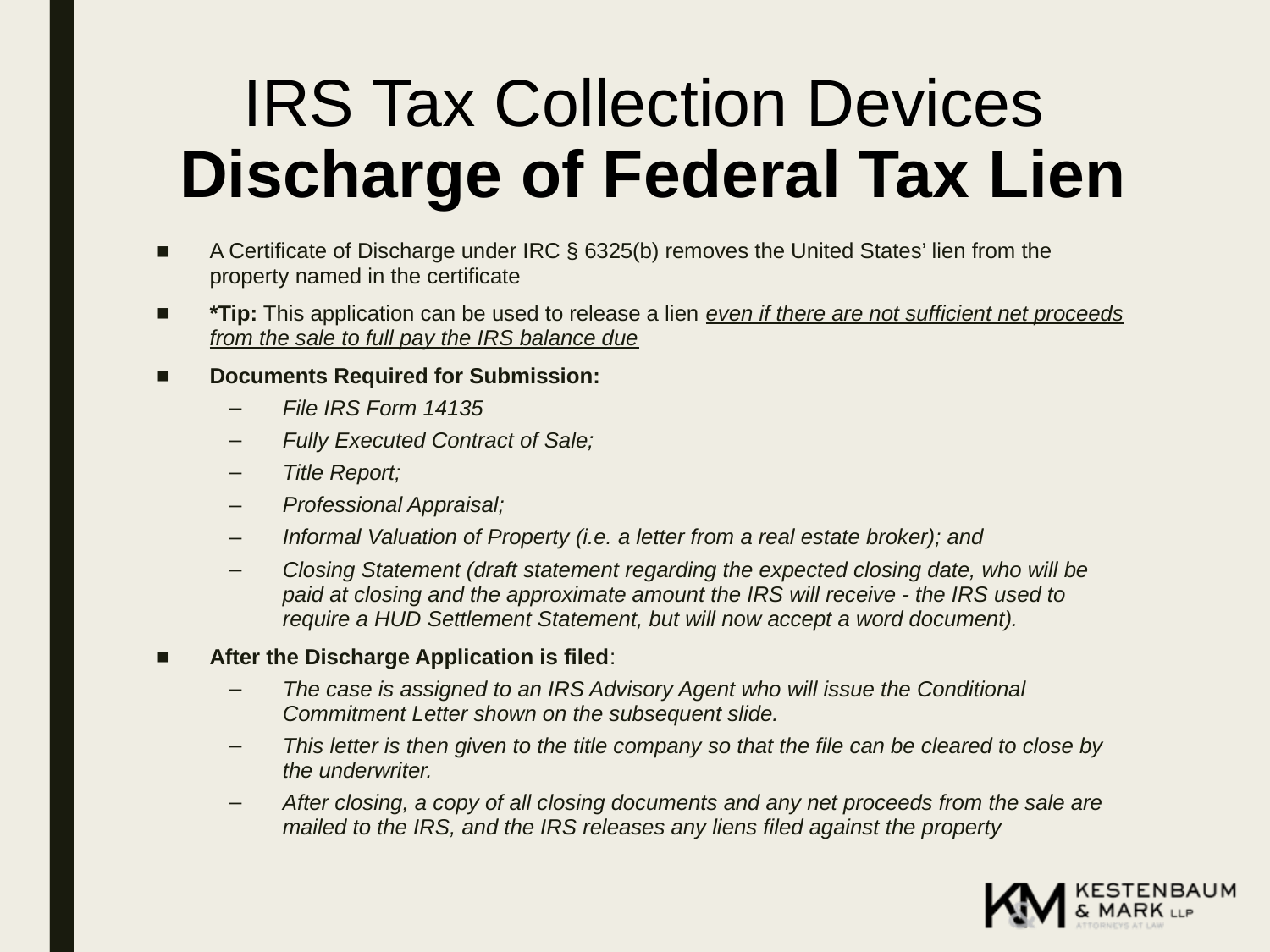

# IRS Tax Collection Devices Discharge of Federal Tax Lien
A Certificate of Discharge under IRC § 6325(b) removes the United States’ lien from the property named in the certificate
*Tip: This application can be used to release a lien even if there are not sufficient net proceeds from the sale to full pay the IRS balance due
Documents Required for Submission:
File IRS Form 14135
Fully Executed Contract of Sale;
Title Report;
Professional Appraisal;
Informal Valuation of Property (i.e. a letter from a real estate broker); and
Closing Statement (draft statement regarding the expected closing date, who will be paid at closing and the approximate amount the IRS will receive - the IRS used to require a HUD Settlement Statement, but will now accept a word document).
After the Discharge Application is filed:
The case is assigned to an IRS Advisory Agent who will issue the Conditional Commitment Letter shown on the subsequent slide.
This letter is then given to the title company so that the file can be cleared to close by the underwriter.
After closing, a copy of all closing documents and any net proceeds from the sale are mailed to the IRS, and the IRS releases any liens filed against the property